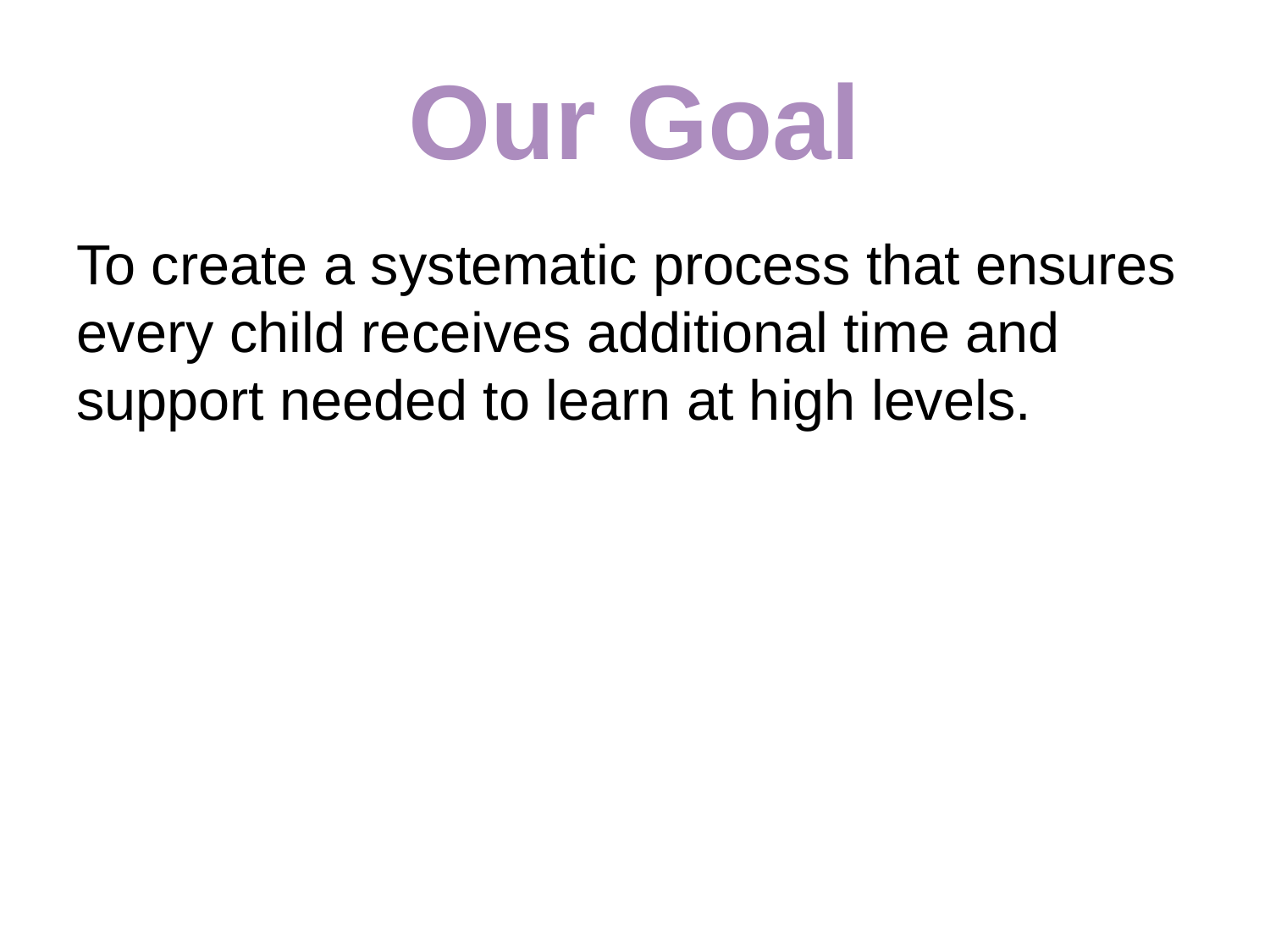

# Our Goal
To create a systematic process that ensures every child receives additional time and support needed to learn at high levels.